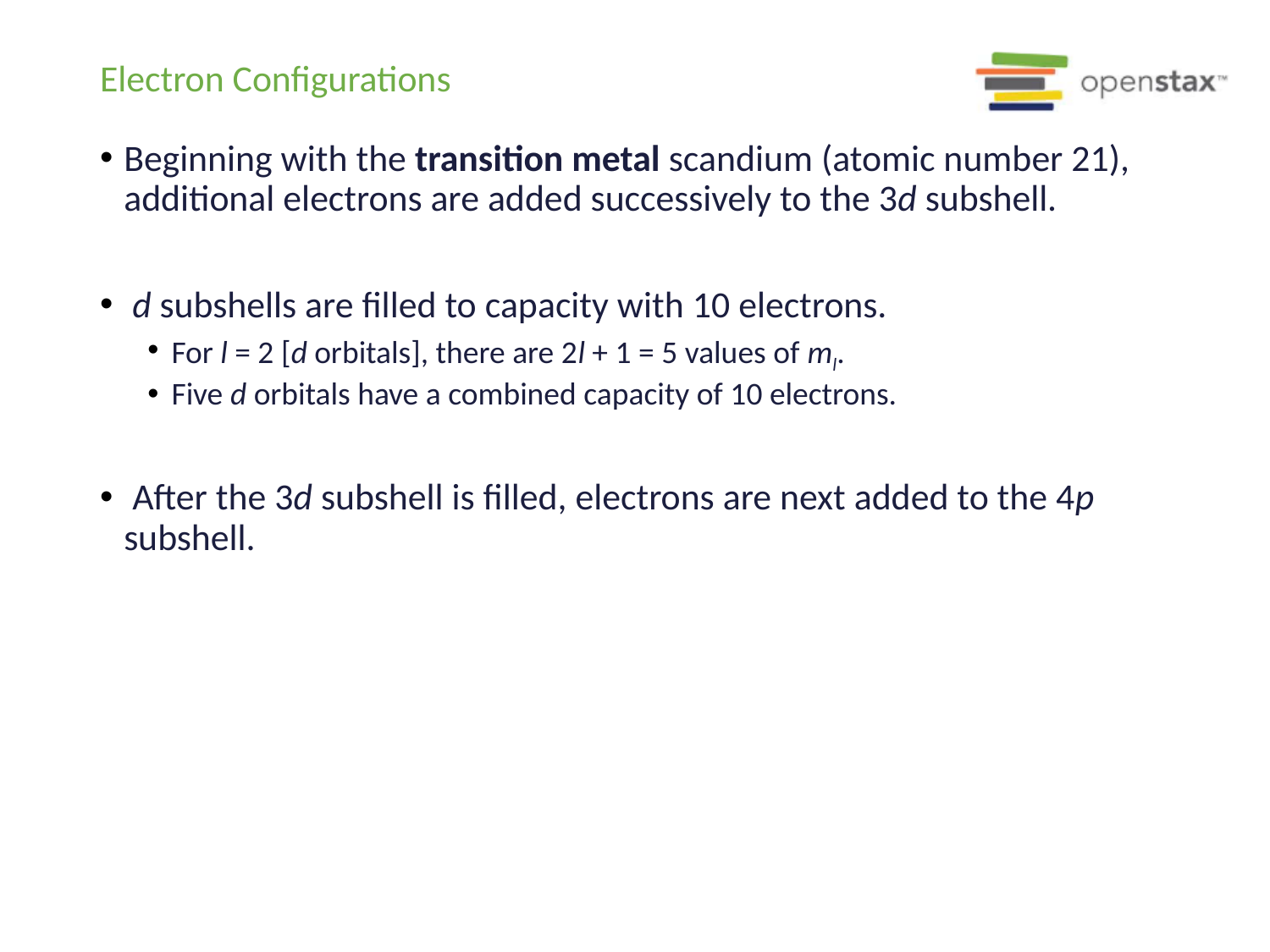

# Electron Configurations
Beginning with the transition metal scandium (atomic number 21), additional electrons are added successively to the 3d subshell.

 d subshells are filled to capacity with 10 electrons.
For l = 2 [d orbitals], there are 2l + 1 = 5 values of ml.
Five d orbitals have a combined capacity of 10 electrons.

 After the 3d subshell is filled, electrons are next added to the 4p subshell.